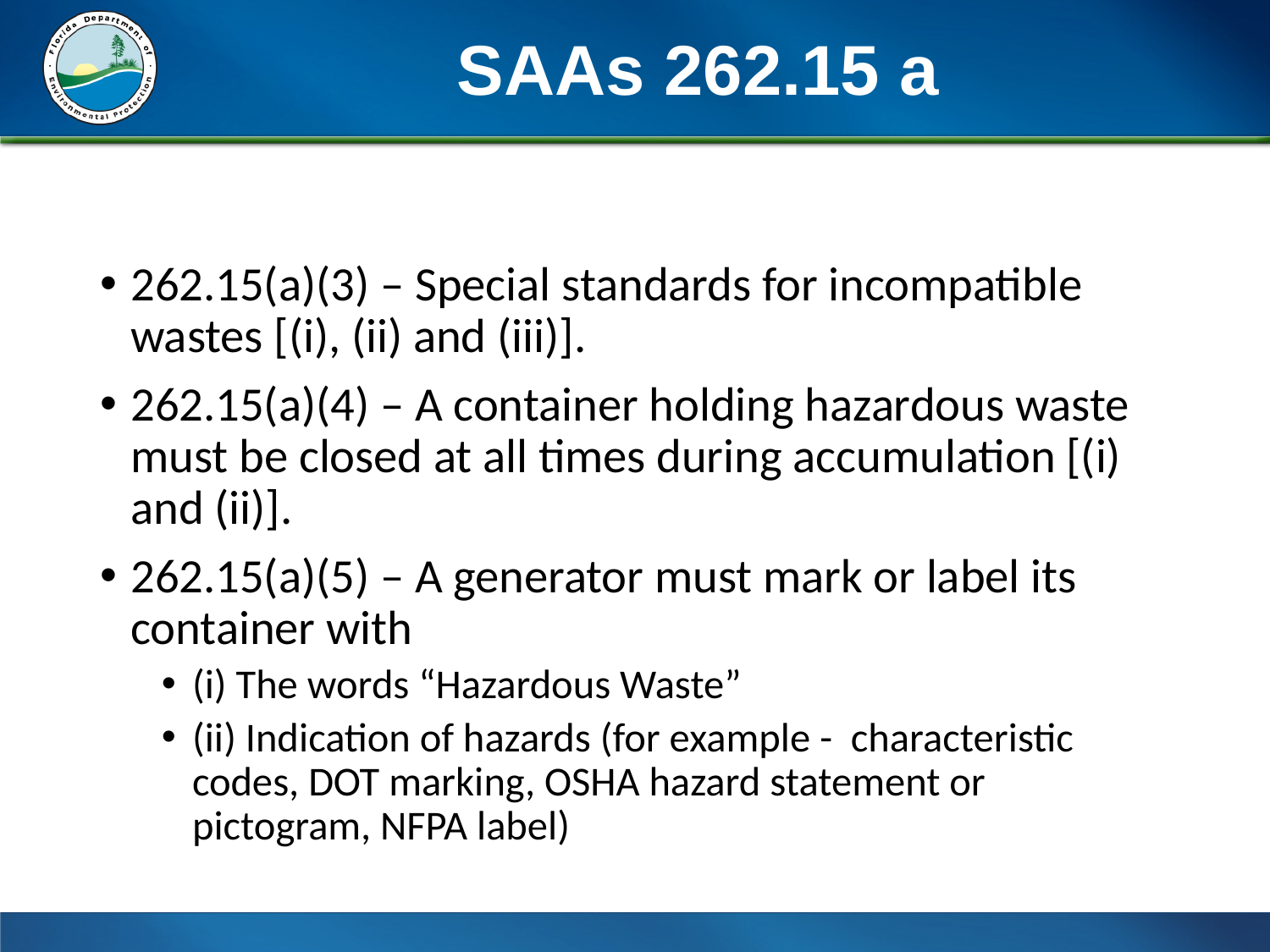

# SAAs 262.15 a
262.15(a)(3) – Special standards for incompatible wastes [(i), (ii) and (iii)].
262.15(a)(4) – A container holding hazardous waste must be closed at all times during accumulation [(i) and (ii)].
262.15(a)(5) – A generator must mark or label its container with
(i) The words “Hazardous Waste”
(ii) Indication of hazards (for example -  characteristic codes, DOT marking, OSHA hazard statement or pictogram, NFPA label)